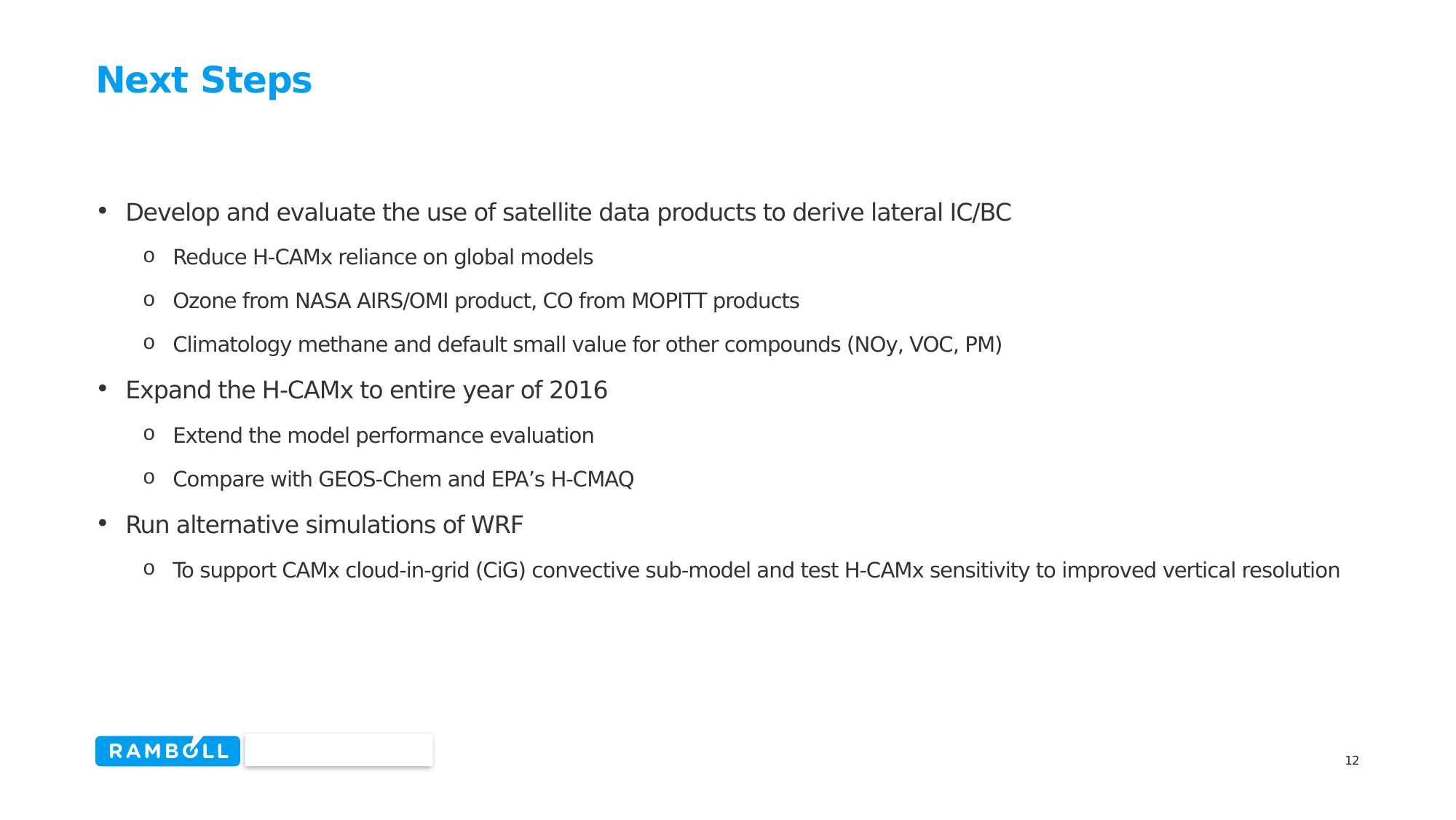

# Next Steps
Develop and evaluate the use of satellite data products to derive lateral IC/BC
Reduce H-CAMx reliance on global models
Ozone from NASA AIRS/OMI product, CO from MOPITT products
Climatology methane and default small value for other compounds (NOy, VOC, PM)
Expand the H-CAMx to entire year of 2016
Extend the model performance evaluation
Compare with GEOS-Chem and EPA’s H-CMAQ
Run alternative simulations of WRF
To support CAMx cloud-in-grid (CiG) convective sub-model and test H-CAMx sensitivity to improved vertical resolution

12